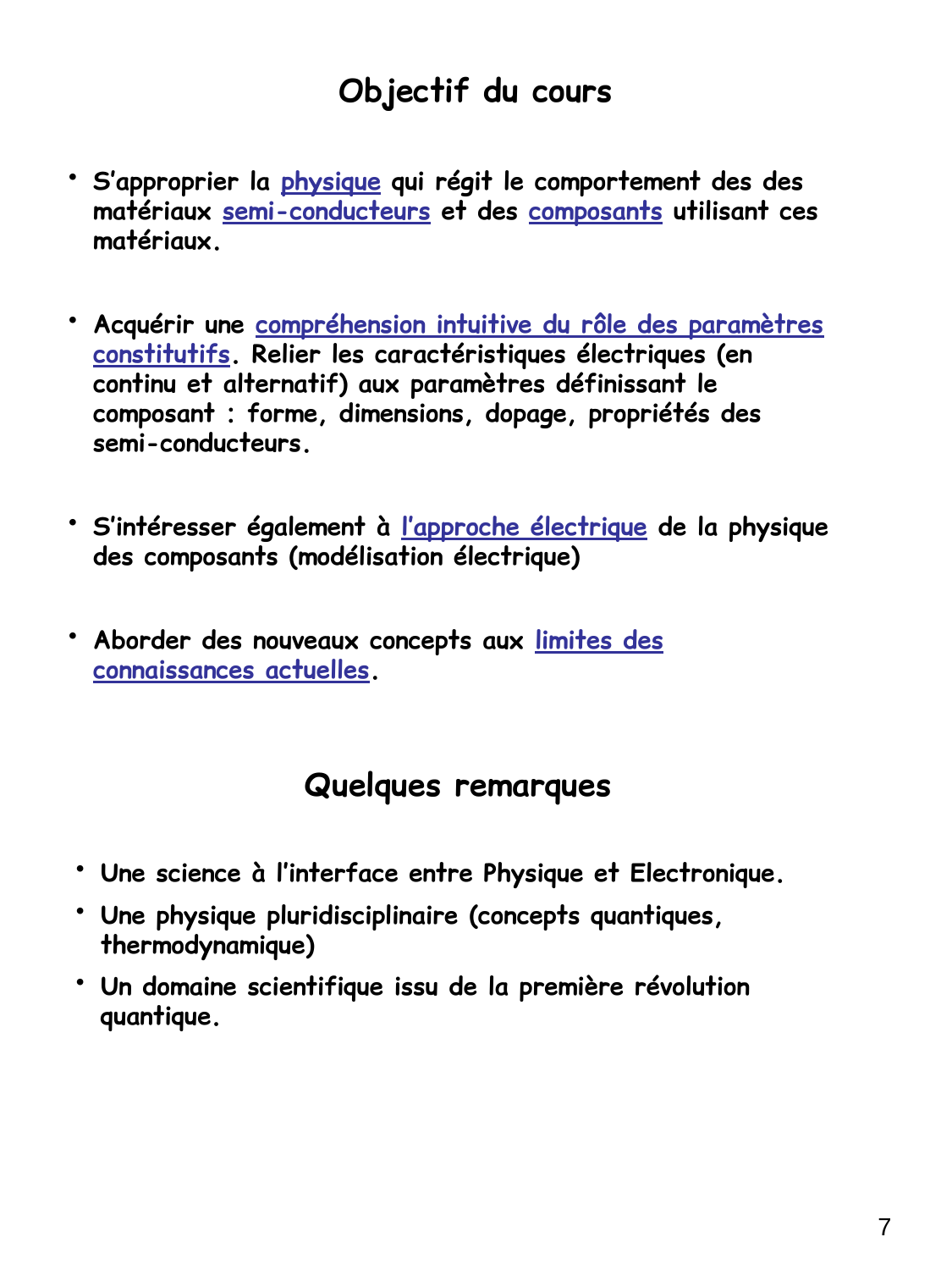

# Objectif du cours

S’approprier la physique qui régit le comportement des des matériaux semi-conducteurs et des composants utilisant ces matériaux.

Acquérir une compréhension intuitive du rôle des paramètres constitutifs. Relier les caractéristiques électriques (en continu et alternatif) aux paramètres définissant le composant : forme, dimensions, dopage, propriétés des semi-conducteurs.

S’intéresser également à l’approche électrique de la physique des composants (modélisation électrique)

Aborder des nouveaux concepts aux limites des connaissances actuelles.

Quelques remarques

Une science à l’interface entre Physique et Electronique.
Une physique pluridisciplinaire (concepts quantiques, thermodynamique)
Un domaine scientifique issu de la première révolution quantique.
7